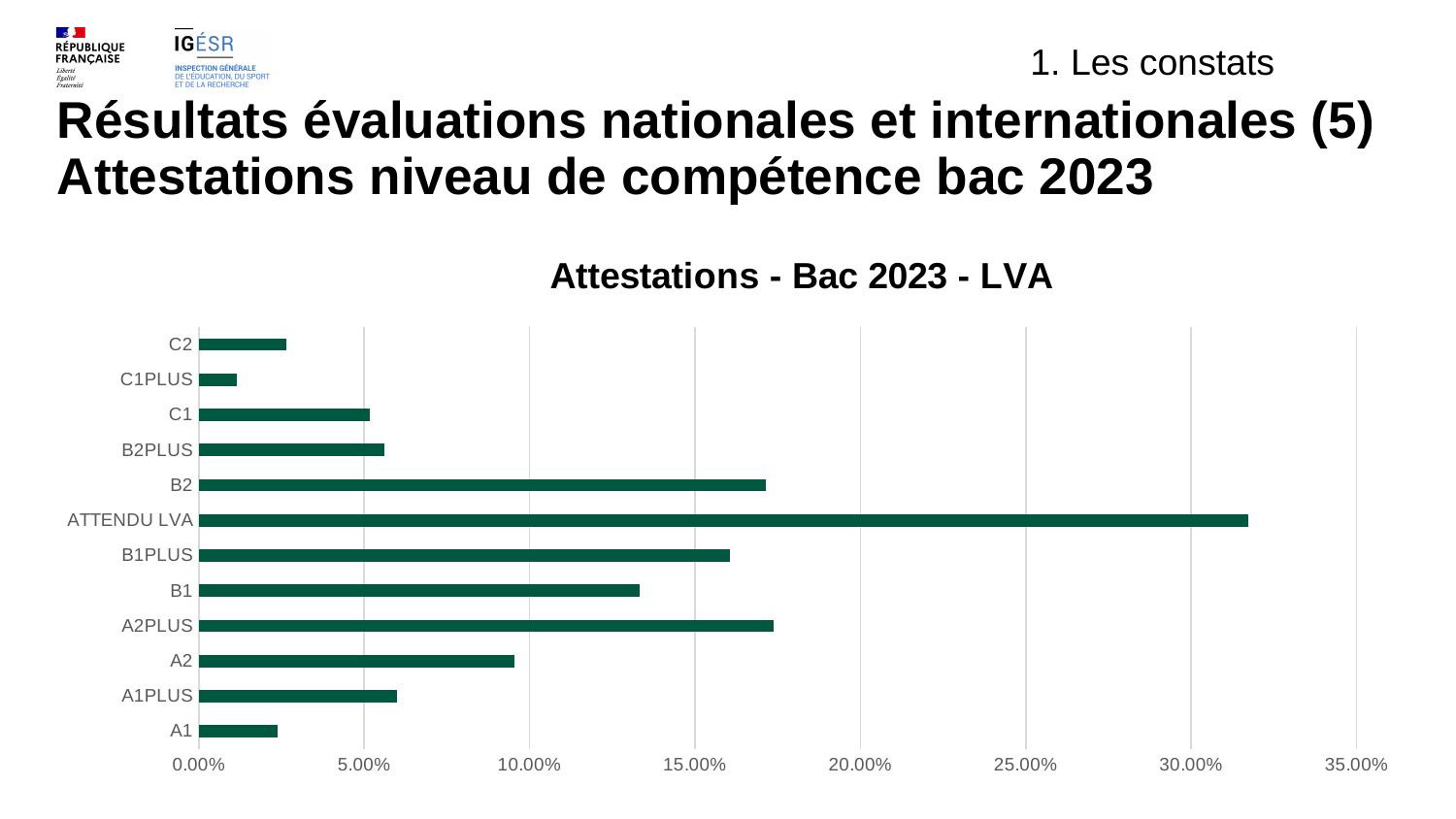

1. Les constats
# Résultats évaluations nationales et internationales (5) Attestations niveau de compétence bac 2023

### Chart: Attestations - Bac 2023 - LVA

| Category |  |
|---|---|
| A1 | 0.023757765668565446 |
| A1PLUS | 0.05979519355554021 |
| A2 | 0.09552181294053924 |
| A2PLUS | 0.1737328646365358 |
| B1 | 0.13338955756137105 |
| B1PLUS | 0.16049351300851725 |
| ATTENDU LVA | 0.31727549992911386 |
| B2 | 0.17146632544376547 |
| B2PLUS | 0.05614546564929895 |
| C1 | 0.051670550258280046 |
| C1PLUS | 0.011510820134574629 |
| C2 | 0.02648233844319475 |